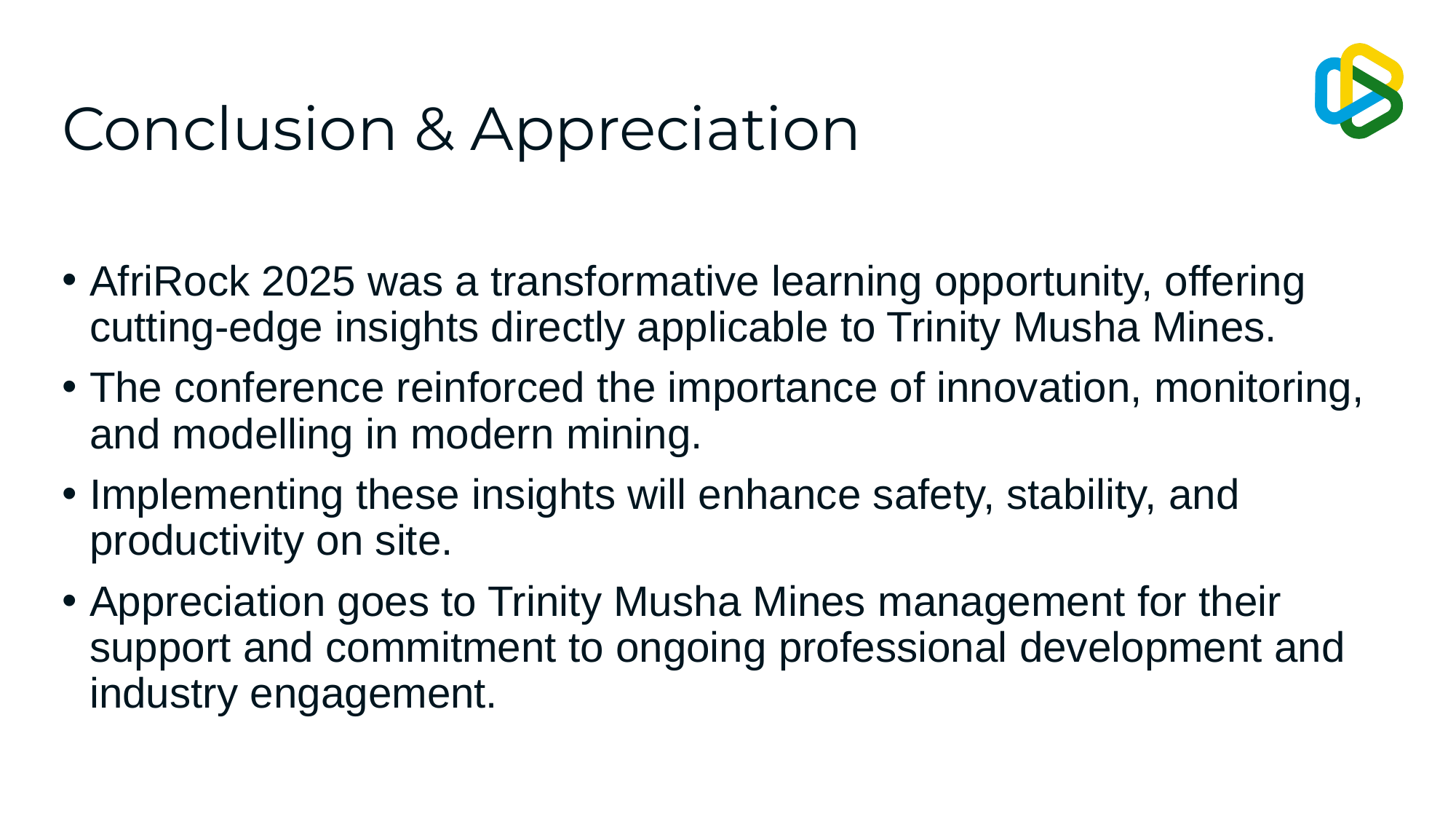

# Conclusion & Appreciation

AfriRock 2025 was a transformative learning opportunity, offering cutting-edge insights directly applicable to Trinity Musha Mines.
The conference reinforced the importance of innovation, monitoring, and modelling in modern mining.
Implementing these insights will enhance safety, stability, and productivity on site.
Appreciation goes to Trinity Musha Mines management for their support and commitment to ongoing professional development and industry engagement.